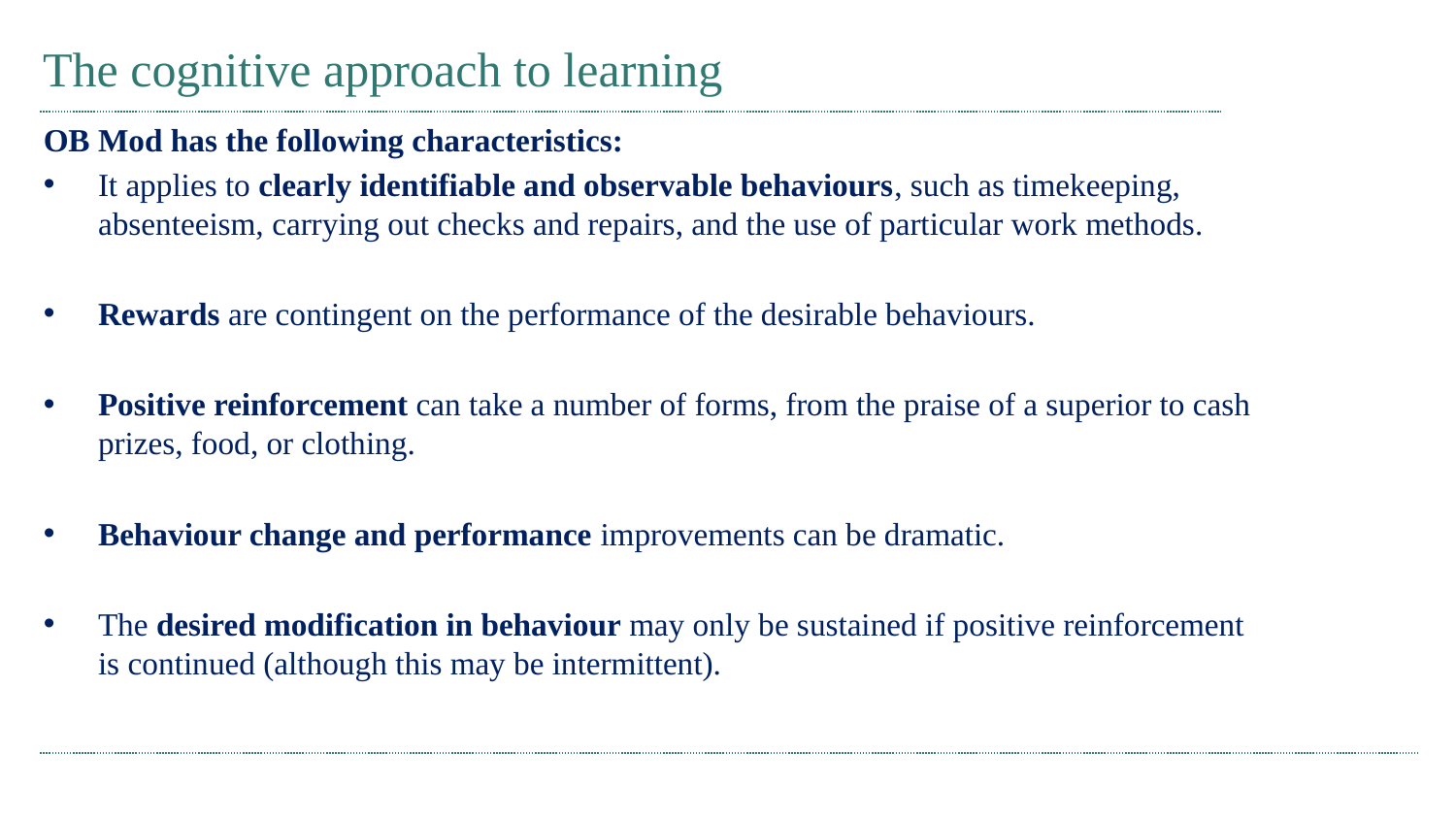

# The cognitive approach to learning
OB Mod has the following characteristics:
It applies to clearly identifiable and observable behaviours, such as timekeeping, absenteeism, carrying out checks and repairs, and the use of particular work methods.

Rewards are contingent on the performance of the desirable behaviours.

Positive reinforcement can take a number of forms, from the praise of a superior to cash prizes, food, or clothing.

Behaviour change and performance improvements can be dramatic.

The desired modification in behaviour may only be sustained if positive reinforcement is continued (although this may be intermittent).